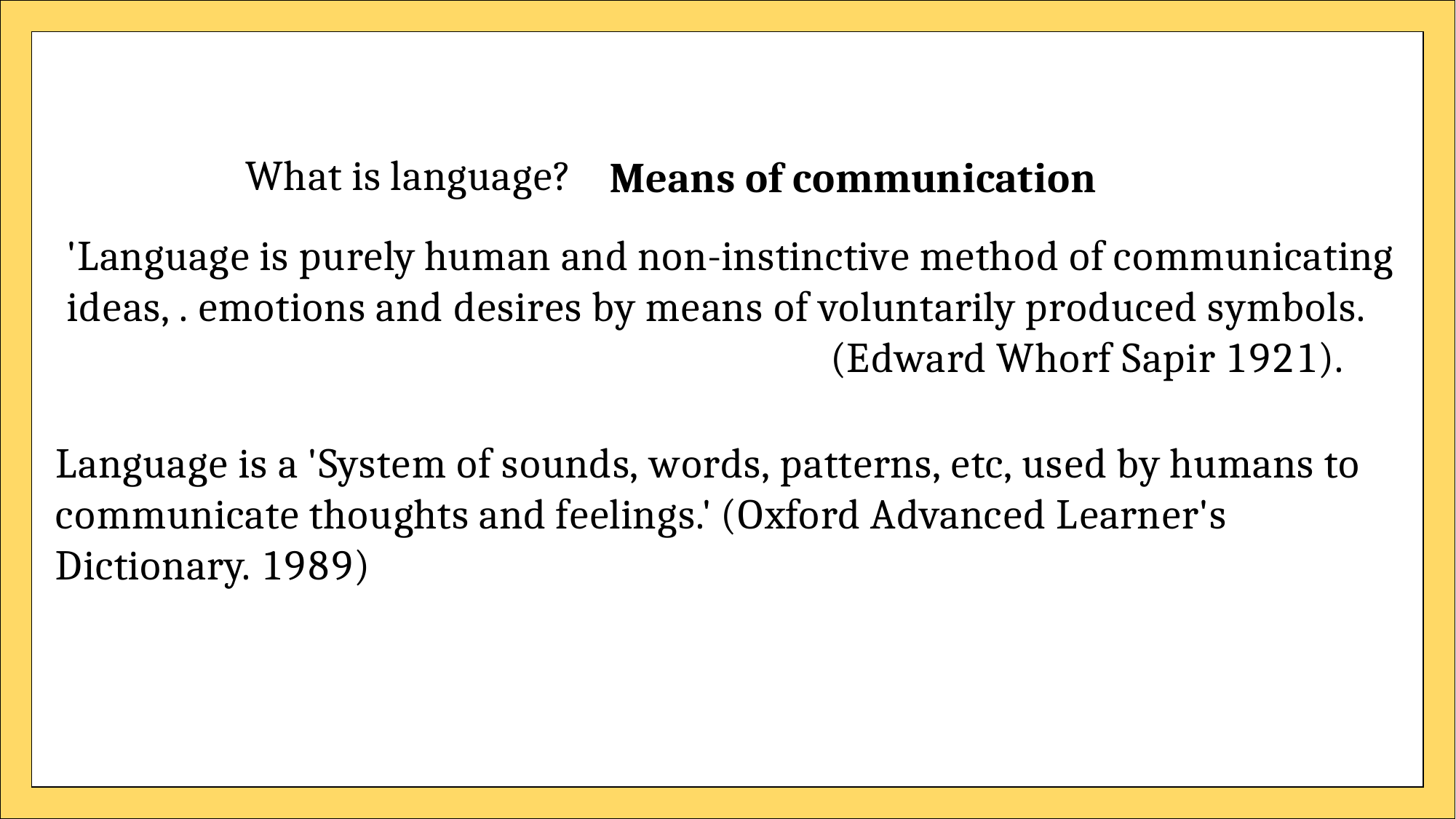

What is Linguistics?
What is language?
Means of communication
'Language is purely human and non-instinctive method of communicating ideas, . emotions and desires by means of voluntarily produced symbols. 								(Edward Whorf Sapir 1921).
Language is a 'System of sounds, words, patterns, etc, used by humans to communicate thoughts and feelings.' (Oxford Advanced Learner's Dictionary. 1989)